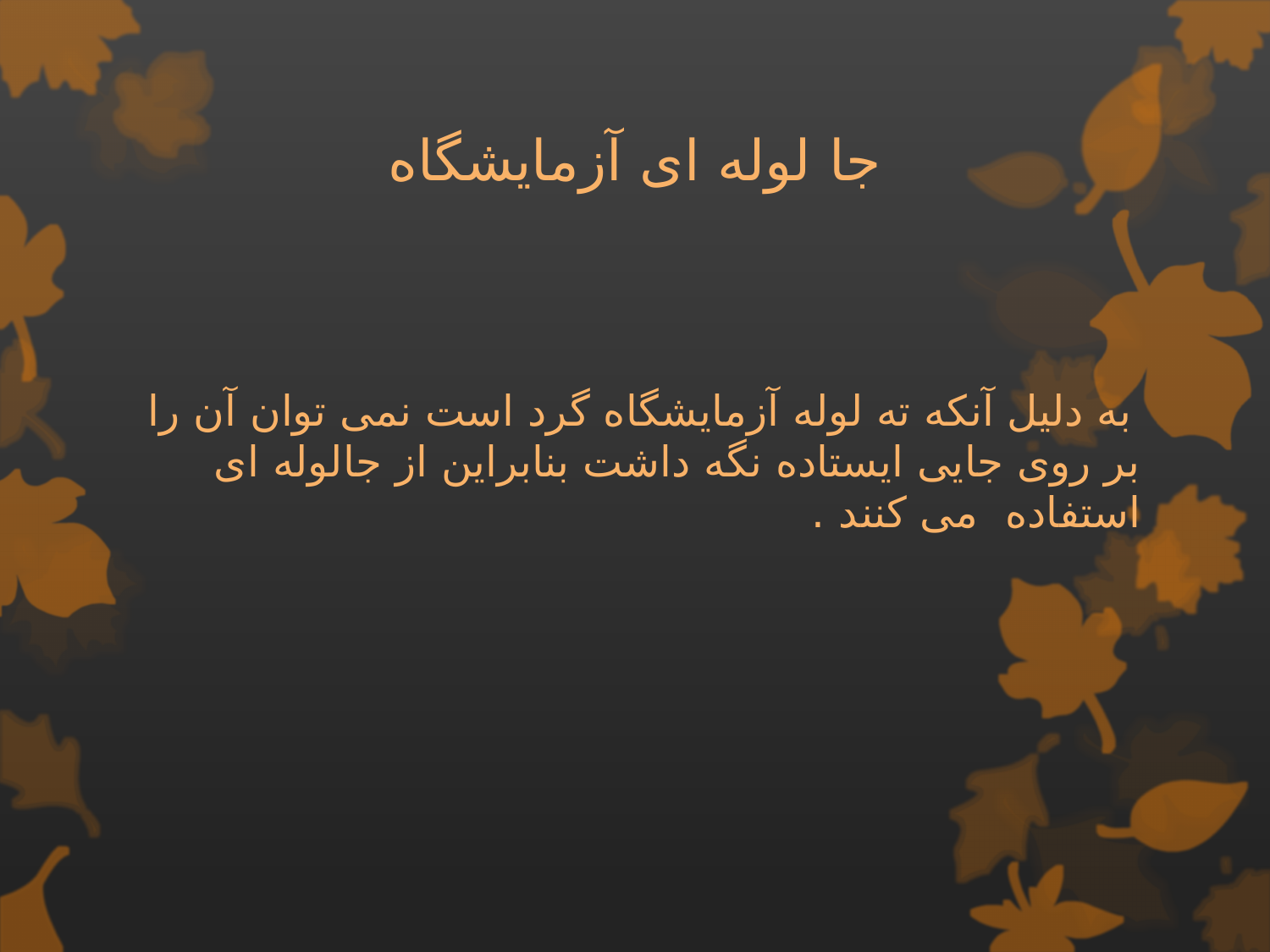

# جا لوله ای آزمایشگاه
 به دلیل آنکه ته لوله آزمایشگاه گرد است نمی توان آن را بر روی جایی ایستاده نگه داشت بنابراین از جالوله ای استفاده  می کنند .